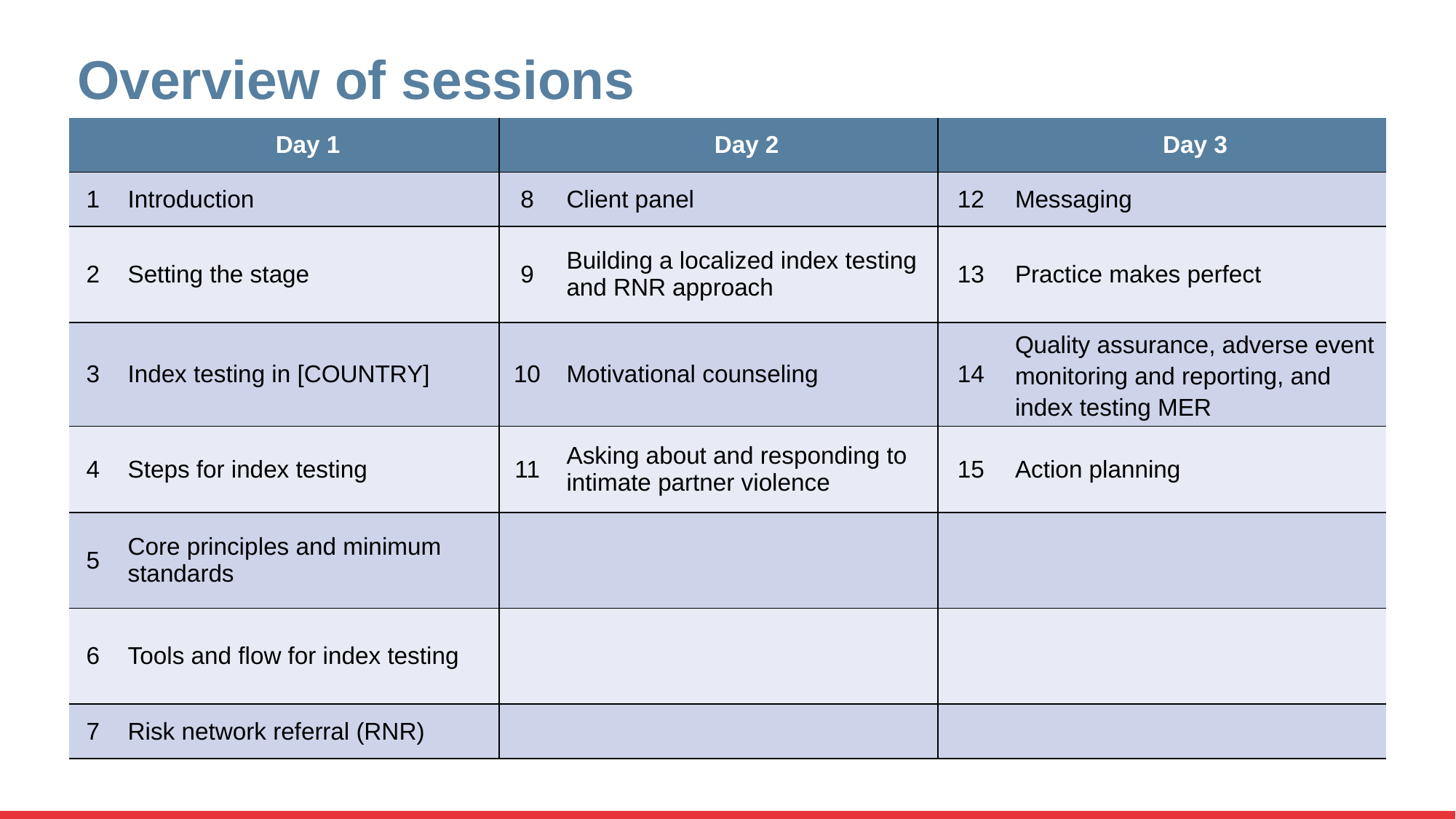

# Overview of sessions
|  | Day 1 |  | Day 2 |  | Day 3 |
| --- | --- | --- | --- | --- | --- |
| 1 | Introduction | 8 | Client panel | 12 | Messaging |
| 2 | Setting the stage | 9 | Building a localized index testing and RNR approach | 13 | Practice makes perfect |
| 3 | Index testing in [COUNTRY] | 10 | Motivational counseling | 14 | Quality assurance, adverse event monitoring and reporting, and index testing MER |
| 4 | Steps for index testing | 11 | Asking about and responding to intimate partner violence | 15 | Action planning |
| 5 | Core principles and minimum standards |  |  |  |  |
| 6 | Tools and flow for index testing |  |  |  |  |
| 7 | Risk network referral (RNR) |  |  |  |  |